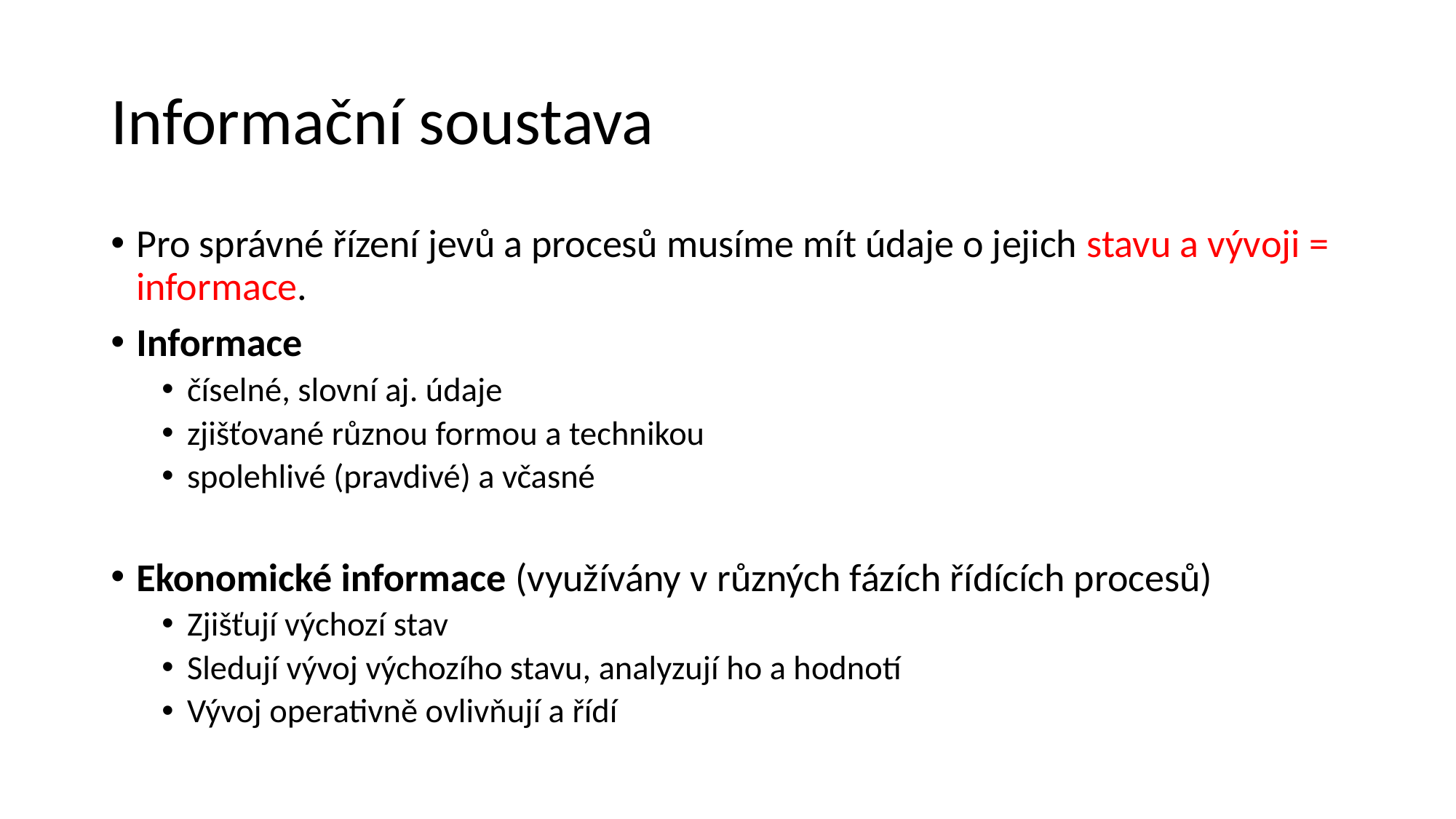

# Informační soustava
Pro správné řízení jevů a procesů musíme mít údaje o jejich stavu a vývoji = informace.
Informace
číselné, slovní aj. údaje
zjišťované různou formou a technikou
spolehlivé (pravdivé) a včasné

Ekonomické informace (využívány v různých fázích řídících procesů)
Zjišťují výchozí stav
Sledují vývoj výchozího stavu, analyzují ho a hodnotí
Vývoj operativně ovlivňují a řídí